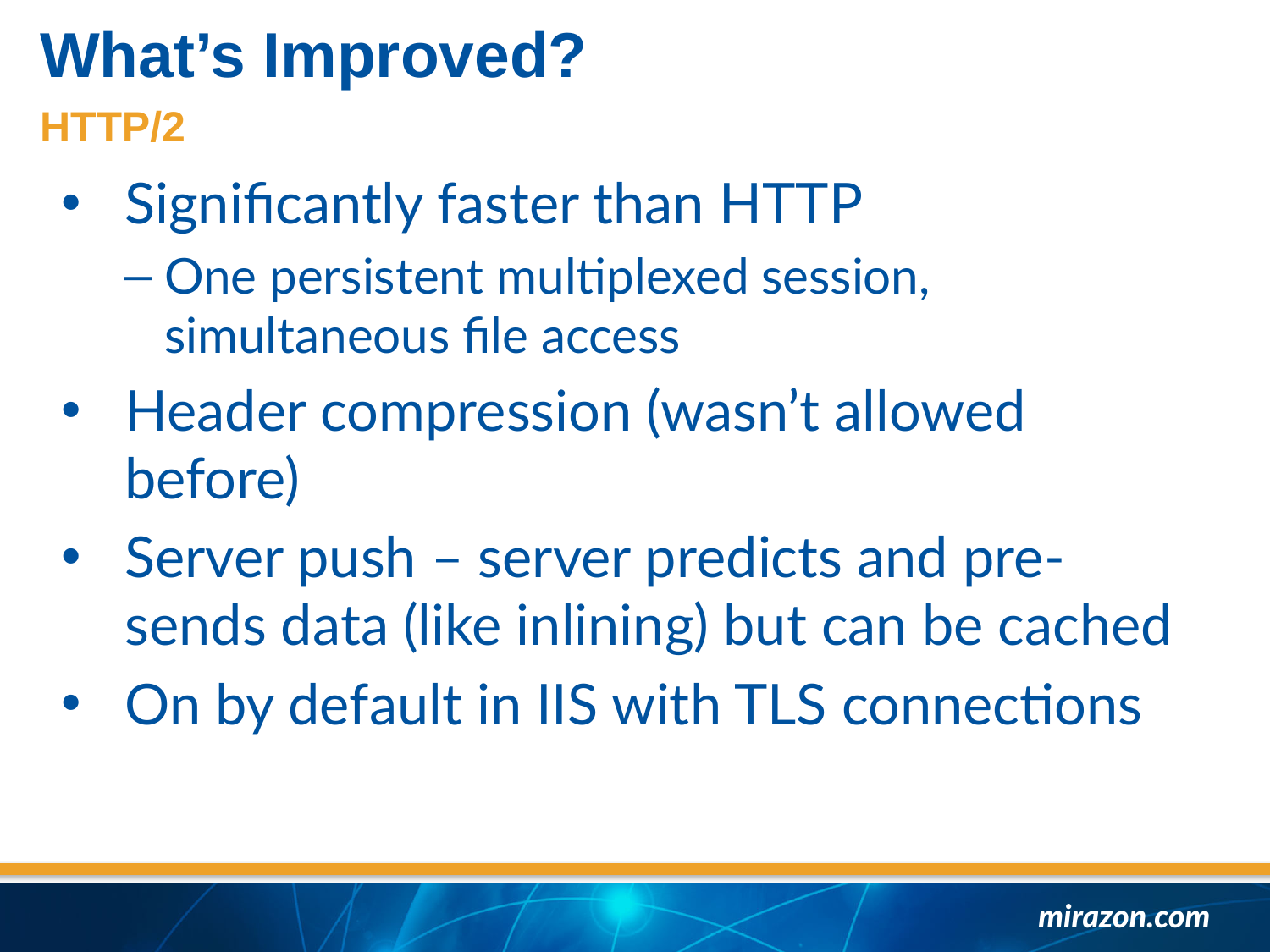

What’s Improved?
HTTP/2
Significantly faster than HTTP
One persistent multiplexed session, simultaneous file access
Header compression (wasn’t allowed before)
Server push – server predicts and pre-sends data (like inlining) but can be cached
On by default in IIS with TLS connections